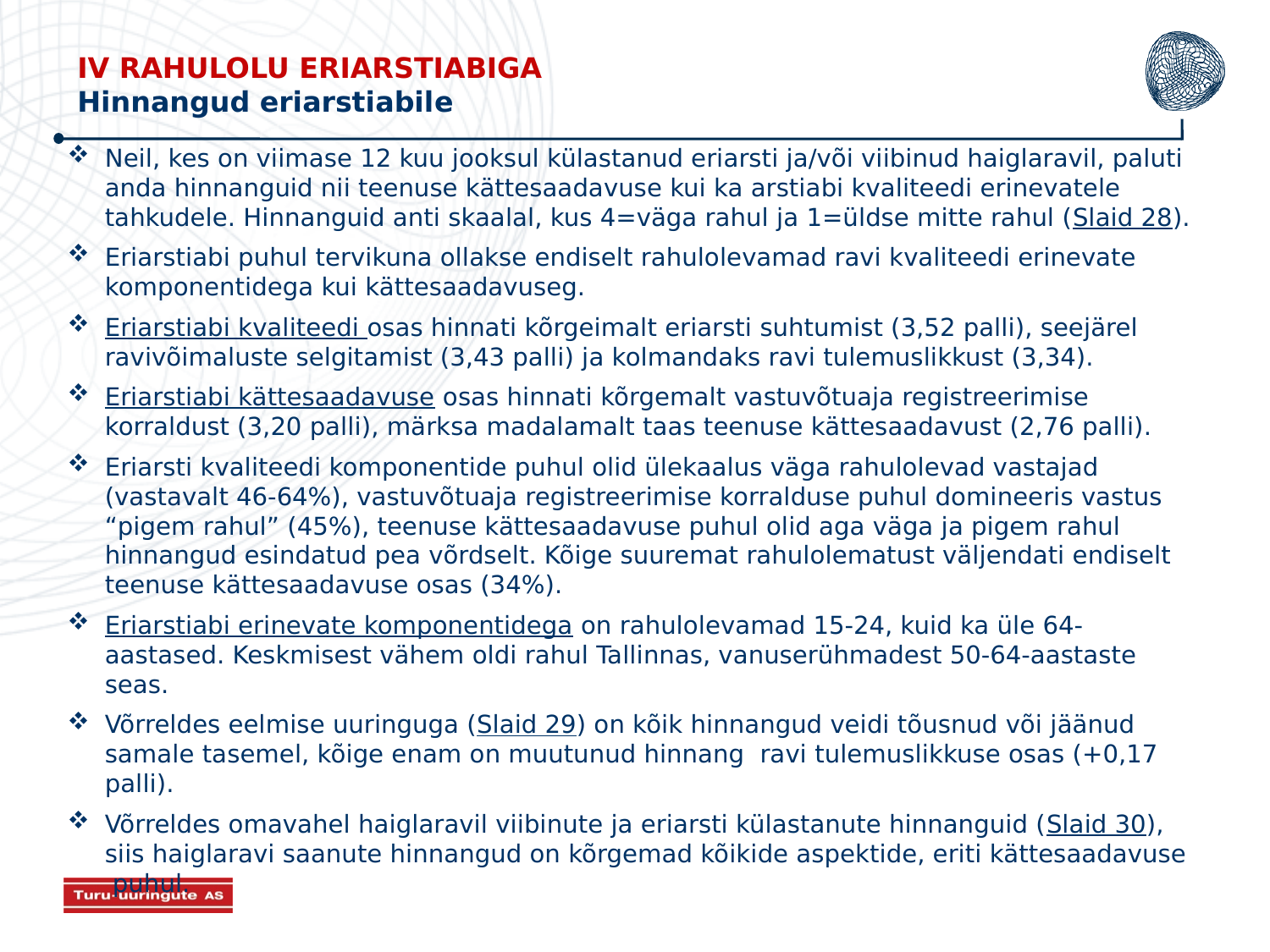

IV RAHULOLU ERIARSTIABIGA
Hinnangud eriarstiabile
Neil, kes on viimase 12 kuu jooksul külastanud eriarsti ja/või viibinud haiglaravil, paluti anda hinnanguid nii teenuse kättesaadavuse kui ka arstiabi kvaliteedi erinevatele tahkudele. Hinnanguid anti skaalal, kus 4=väga rahul ja 1=üldse mitte rahul (Slaid 28).
Eriarstiabi puhul tervikuna ollakse endiselt rahulolevamad ravi kvaliteedi erinevate komponentidega kui kättesaadavuseg.
Eriarstiabi kvaliteedi osas hinnati kõrgeimalt eriarsti suhtumist (3,52 palli), seejärel ravivõimaluste selgitamist (3,43 palli) ja kolmandaks ravi tulemuslikkust (3,34).
Eriarstiabi kättesaadavuse osas hinnati kõrgemalt vastuvõtuaja registreerimise korraldust (3,20 palli), märksa madalamalt taas teenuse kättesaadavust (2,76 palli).
Eriarsti kvaliteedi komponentide puhul olid ülekaalus väga rahulolevad vastajad (vastavalt 46-64%), vastuvõtuaja registreerimise korralduse puhul domineeris vastus “pigem rahul” (45%), teenuse kättesaadavuse puhul olid aga väga ja pigem rahul hinnangud esindatud pea võrdselt. Kõige suuremat rahulolematust väljendati endiselt teenuse kättesaadavuse osas (34%).
Eriarstiabi erinevate komponentidega on rahulolevamad 15-24, kuid ka üle 64-aastased. Keskmisest vähem oldi rahul Tallinnas, vanuserühmadest 50-64-aastaste seas.
Võrreldes eelmise uuringuga (Slaid 29) on kõik hinnangud veidi tõusnud või jäänud samale tasemel, kõige enam on muutunud hinnang  ravi tulemuslikkuse osas (+0,17 palli).
Võrreldes omavahel haiglaravil viibinute ja eriarsti külastanute hinnanguid (Slaid 30), siis haiglaravi saanute hinnangud on kõrgemad kõikide aspektide, eriti kättesaadavuse  puhul.